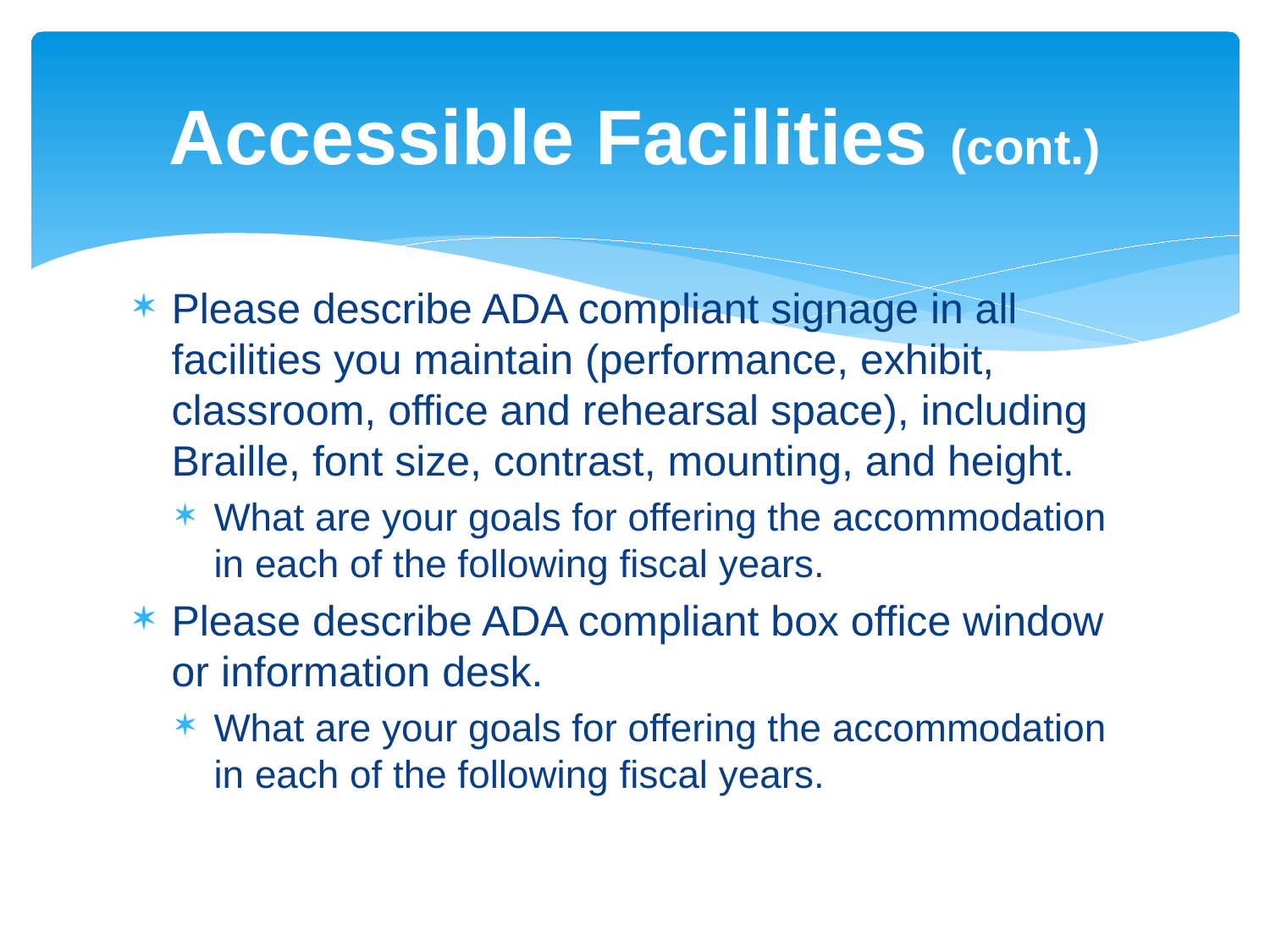

# Accessible Facilities (cont.)
Please describe ADA compliant signage in all facilities you maintain (performance, exhibit, classroom, office and rehearsal space), including Braille, font size, contrast, mounting, and height.
What are your goals for offering the accommodation in each of the following fiscal years.
Please describe ADA compliant box office window or information desk.
What are your goals for offering the accommodation in each of the following fiscal years.